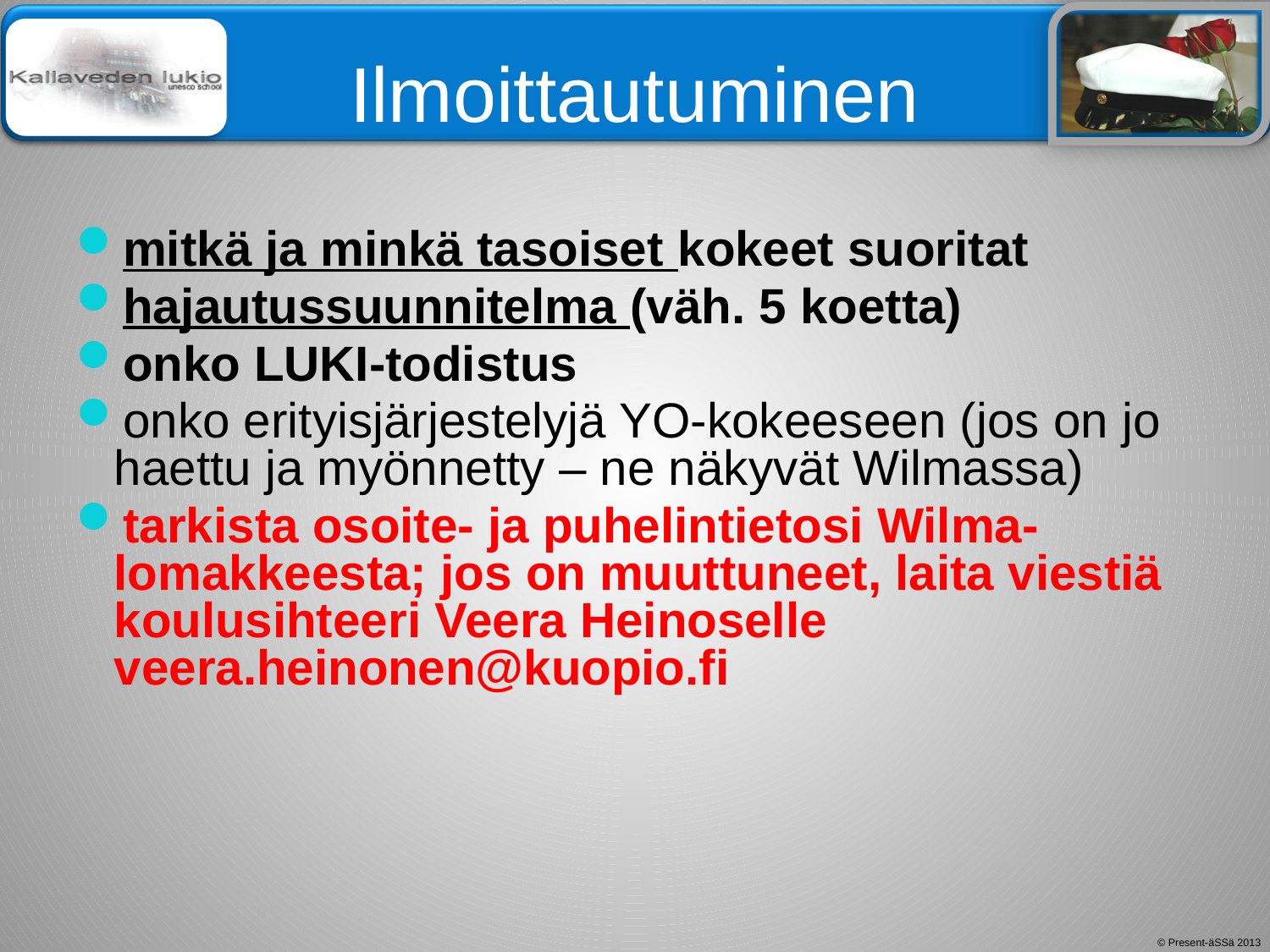

# Ilmoittautuminen
mitkä ja minkä tasoiset kokeet suoritat
hajautussuunnitelma (väh. 5 koetta)
onko LUKI-todistus
onko erityisjärjestelyjä YO-kokeeseen (jos on jo haettu ja myönnetty – ne näkyvät Wilmassa)
tarkista osoite- ja puhelintietosi Wilma-lomakkeesta; jos on muuttuneet, laita viestiä koulusihteeri Veera Heinoselle veera.heinonen@kuopio.fi